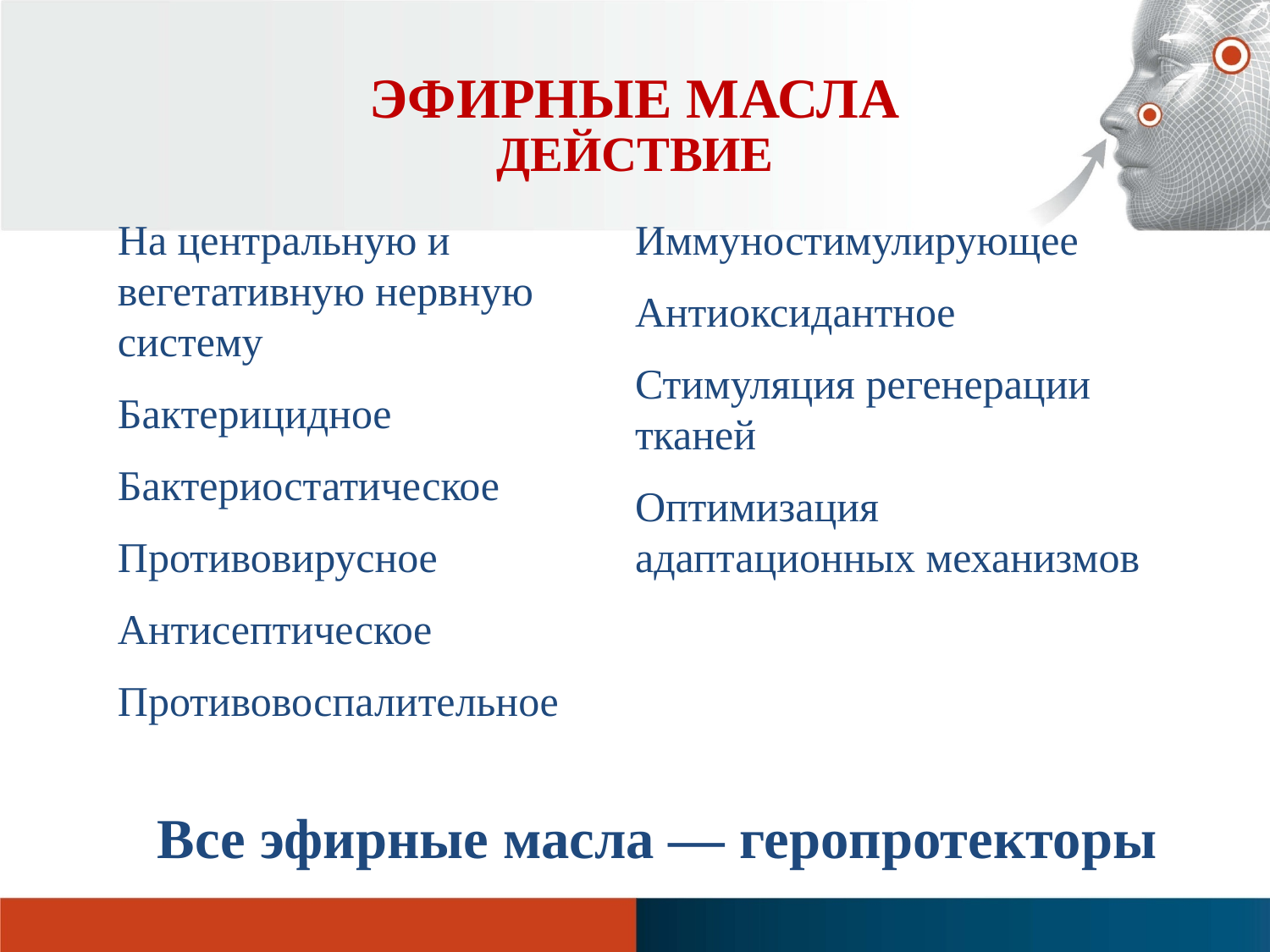

# ЭФИРНЫЕ МАСЛА
ДЕЙСТВИЕ
На центральную и вегетативную нервную систему
Бактерицидное
Бактериостатическое
Противовирусное
Антисептическое
Противовоспалительное
Иммуностимулирующее
Антиоксидантное
Стимуляция регенерации тканей
Оптимизация адаптационных механизмов
Все эфирные масла — геропротекторы